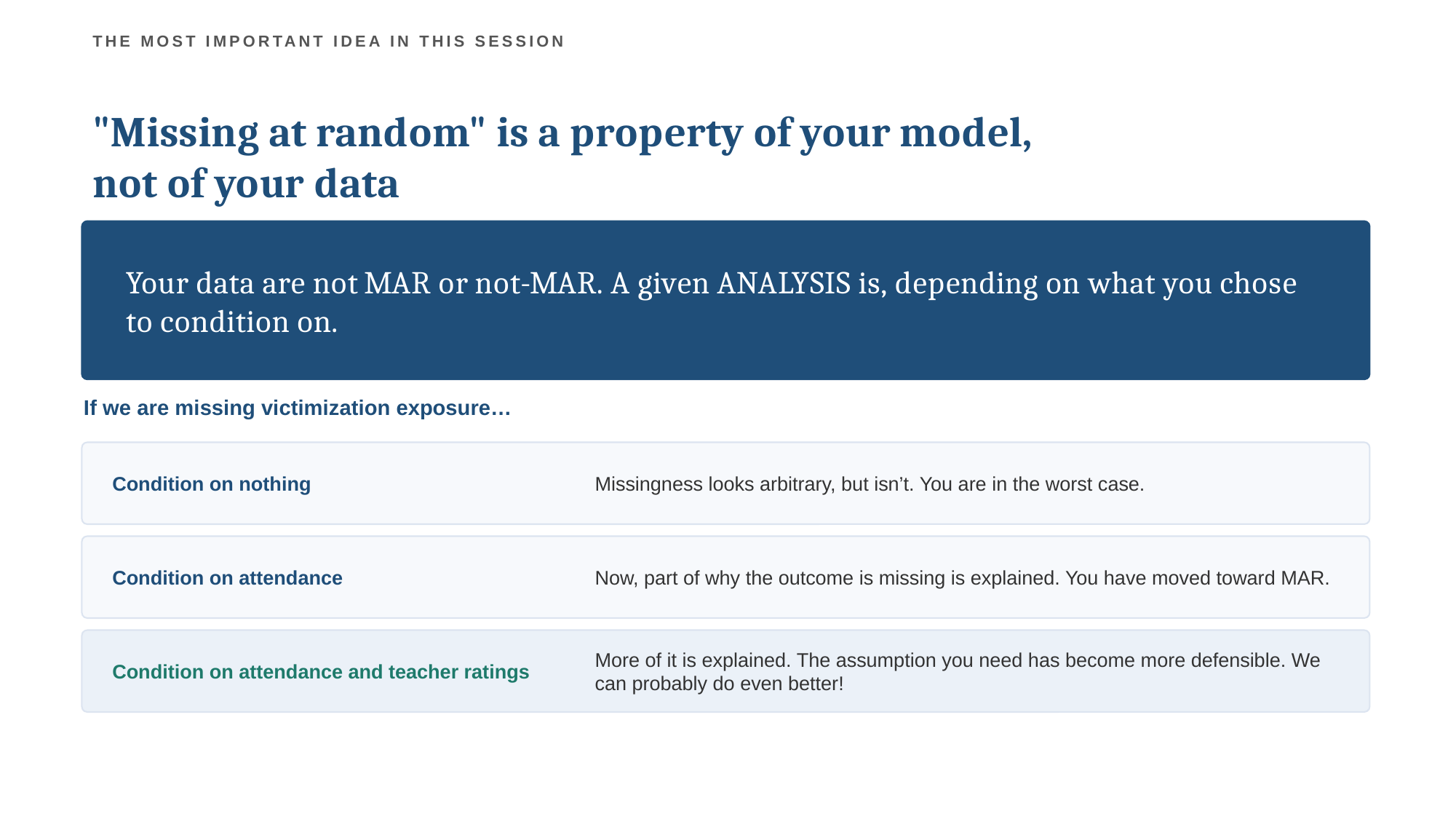

THE MOST IMPORTANT IDEA IN THIS SESSION
"Missing at random" is a property of your model,
not of your data

Your data are not MAR or not-MAR. A given ANALYSIS is, depending on what you chose to condition on.
If we are missing victimization exposure…

Condition on nothing
Missingness looks arbitrary, but isn’t. You are in the worst case.

Condition on attendance
Now, part of why the outcome is missing is explained. You have moved toward MAR.

Condition on attendance and teacher ratings
More of it is explained. The assumption you need has become more defensible. We can probably do even better!